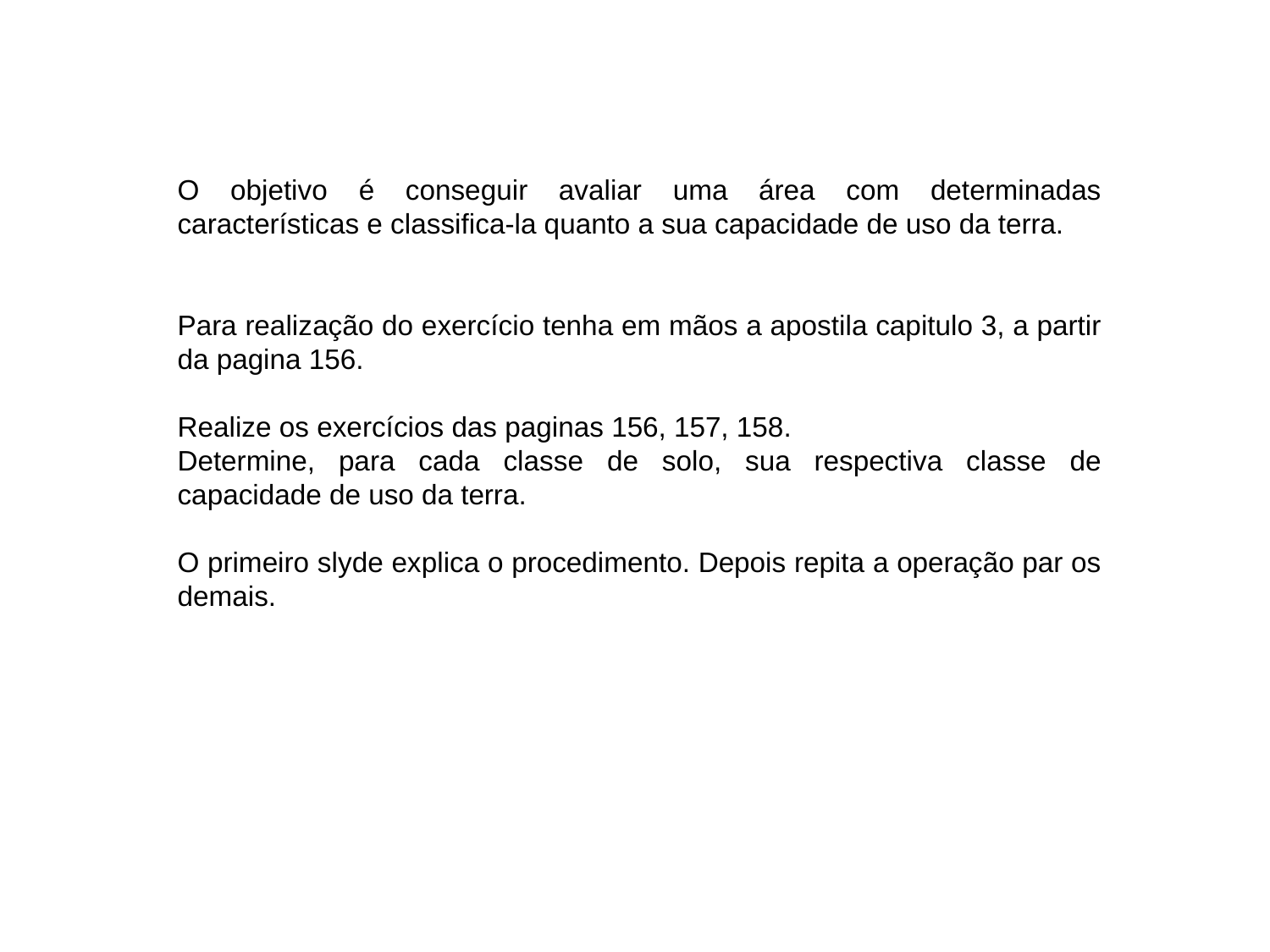

O objetivo é conseguir avaliar uma área com determinadas características e classifica-la quanto a sua capacidade de uso da terra.

Para realização do exercício tenha em mãos a apostila capitulo 3, a partir da pagina 156.

Realize os exercícios das paginas 156, 157, 158.
Determine, para cada classe de solo, sua respectiva classe de capacidade de uso da terra.

O primeiro slyde explica o procedimento. Depois repita a operação par os demais.